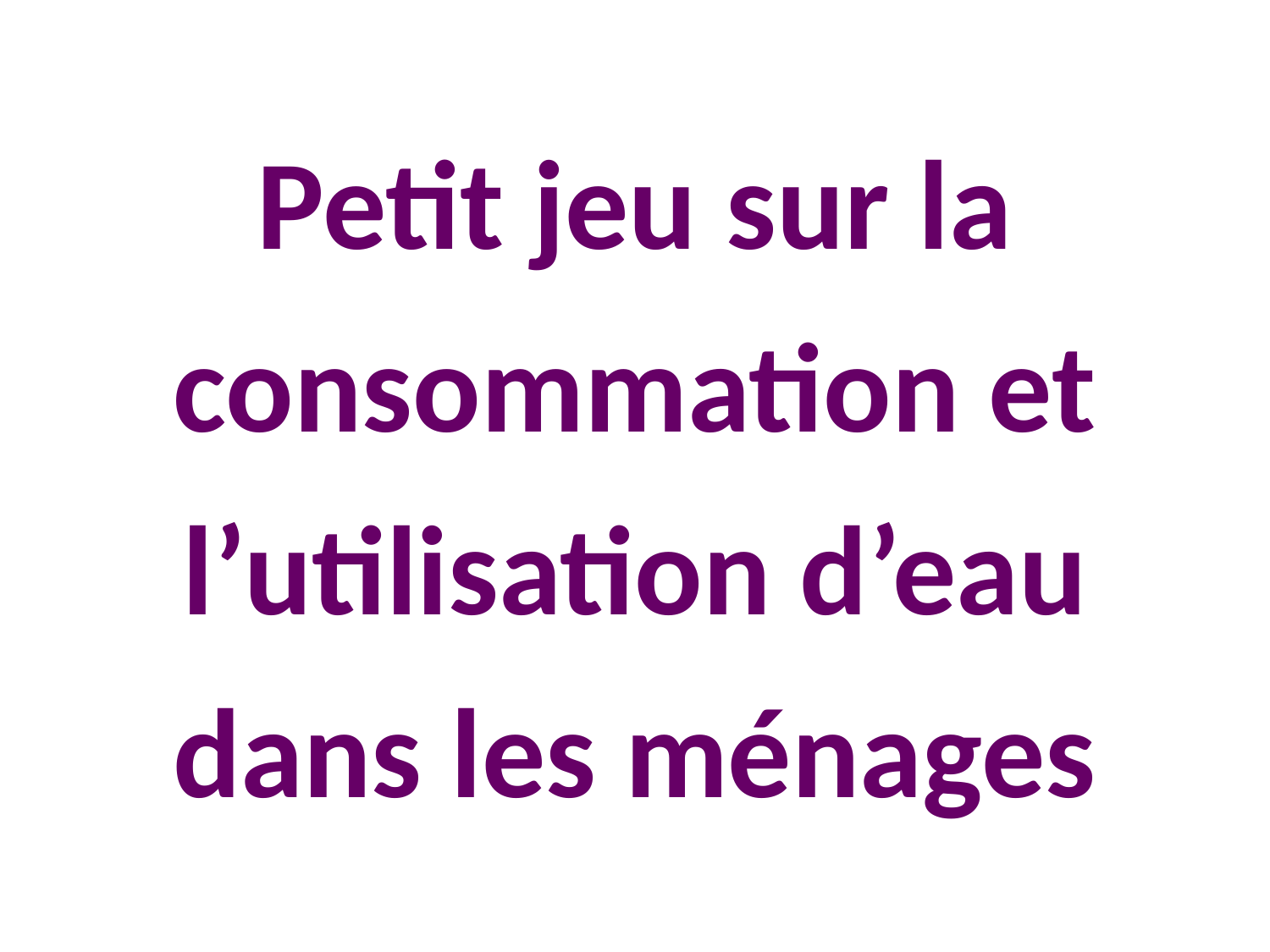

# Petit jeu sur la consommation et l’utilisation d’eau dans les ménages